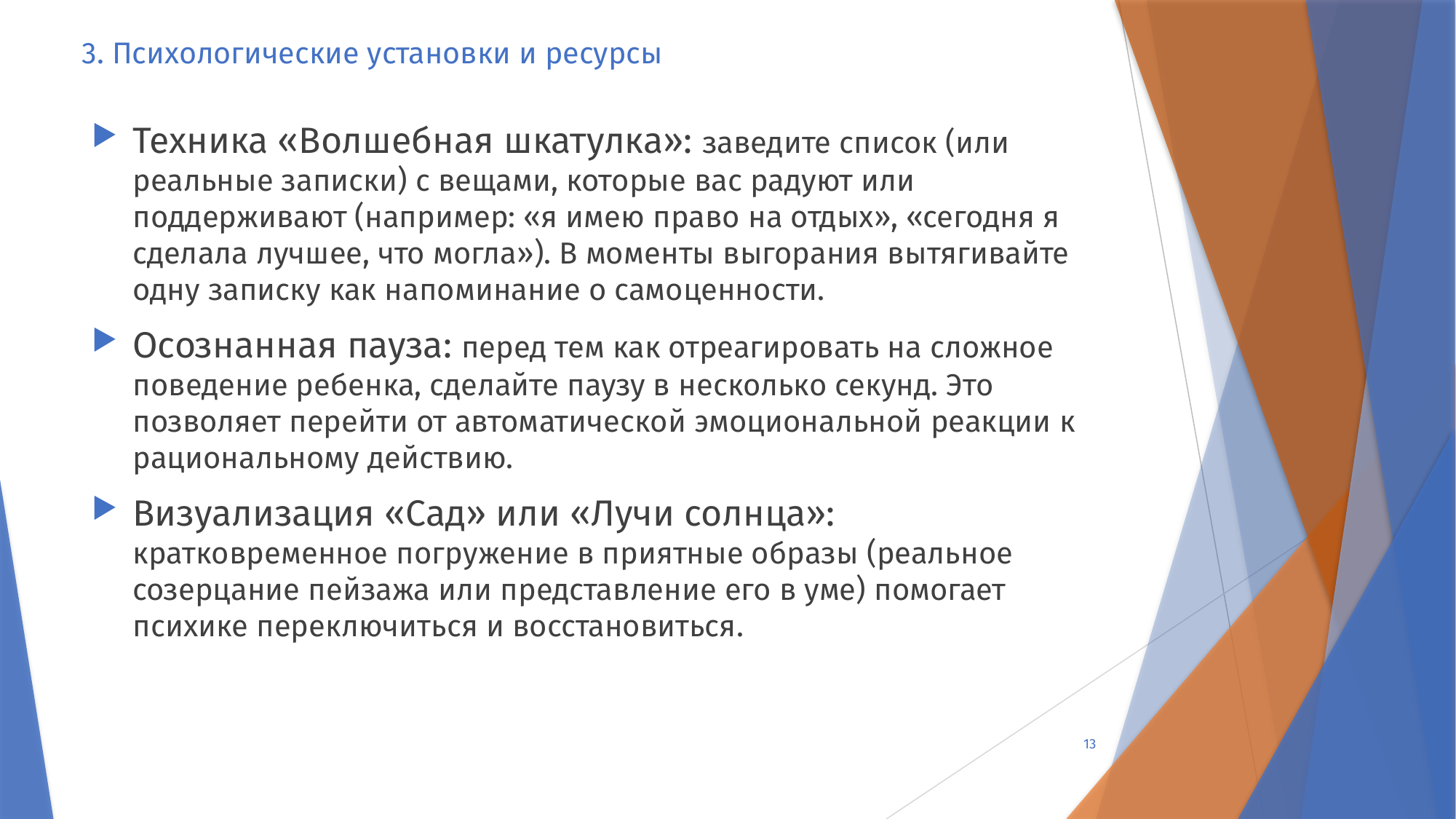

# 3. Психологические установки и ресурсы
Техника «Волшебная шкатулка»: заведите список (или реальные записки) с вещами, которые вас радуют или поддерживают (например: «я имею право на отдых», «сегодня я сделала лучшее, что могла»). В моменты выгорания вытягивайте одну записку как напоминание о самоценности.
Осознанная пауза: перед тем как отреагировать на сложное поведение ребенка, сделайте паузу в несколько секунд. Это позволяет перейти от автоматической эмоциональной реакции к рациональному действию.
Визуализация «Сад» или «Лучи солнца»: кратковременное погружение в приятные образы (реальное созерцание пейзажа или представление его в уме) помогает психике переключиться и восстановиться.

13